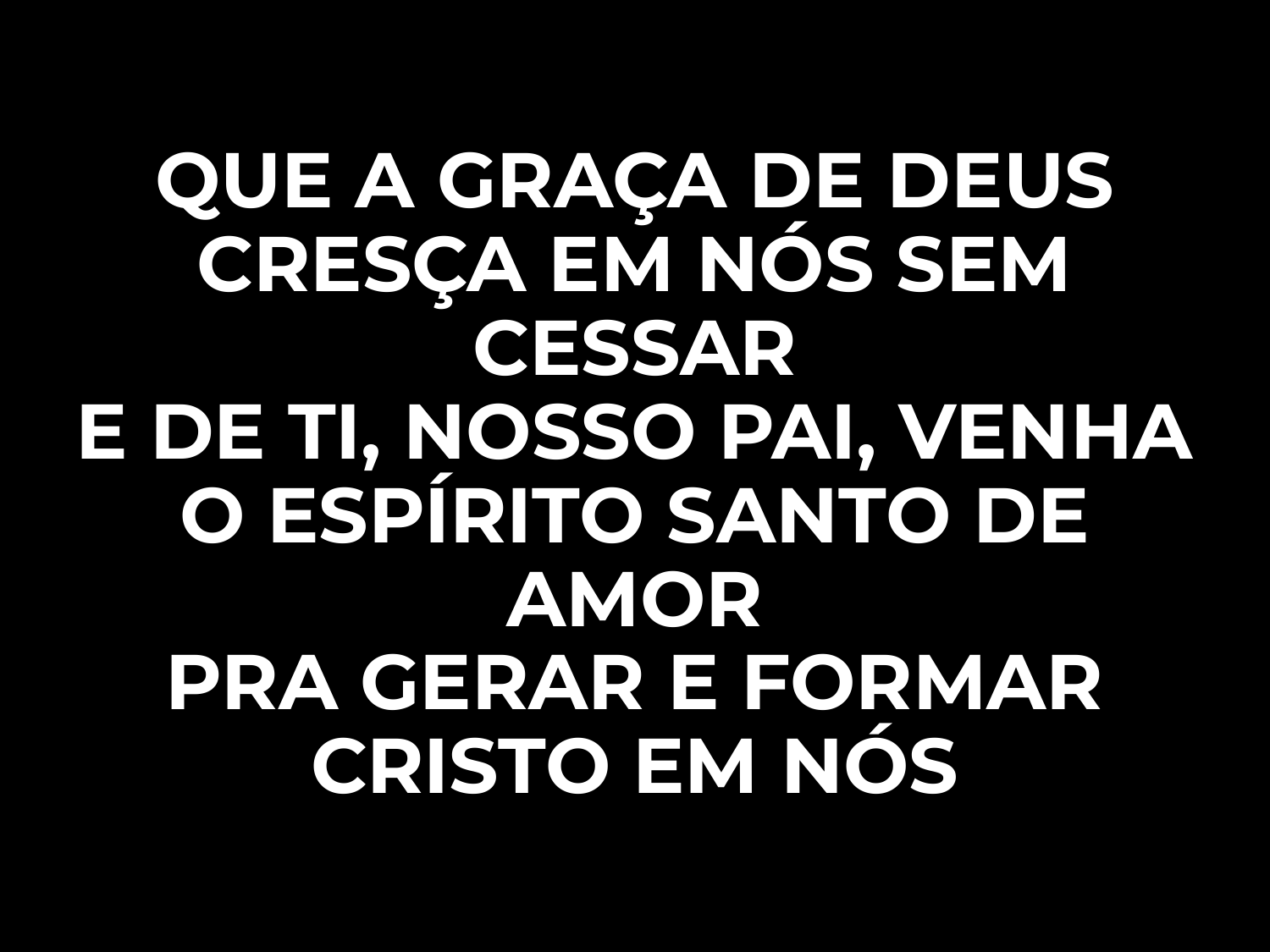

QUE A GRAÇA DE DEUS CRESÇA EM NÓS SEM CESSAR
E DE TI, NOSSO PAI, VENHA O ESPÍRITO SANTO DE AMOR
PRA GERAR E FORMAR CRISTO EM NÓS